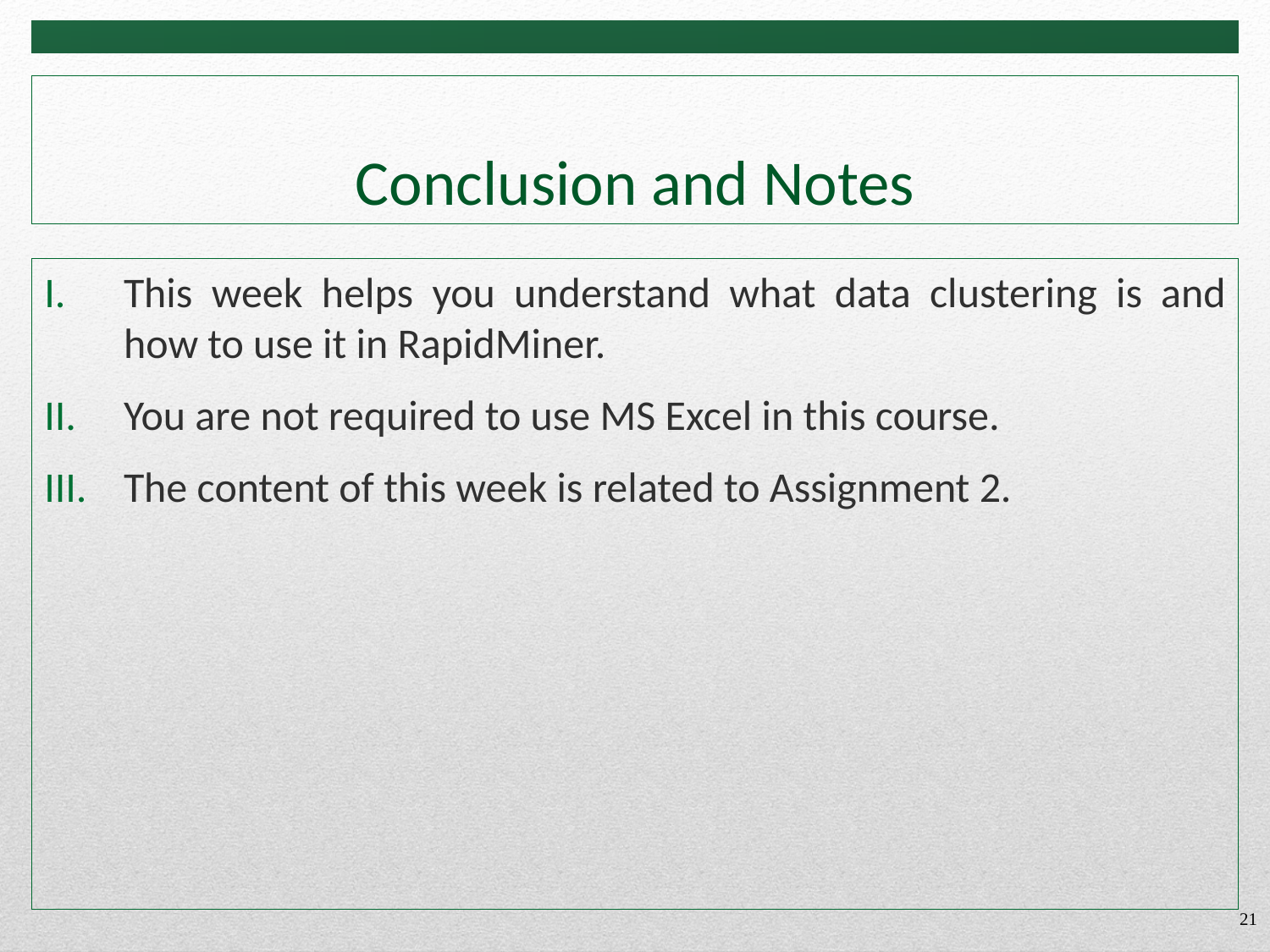

# Conclusion and Notes
This week helps you understand what data clustering is and how to use it in RapidMiner.
You are not required to use MS Excel in this course.
The content of this week is related to Assignment 2.

21